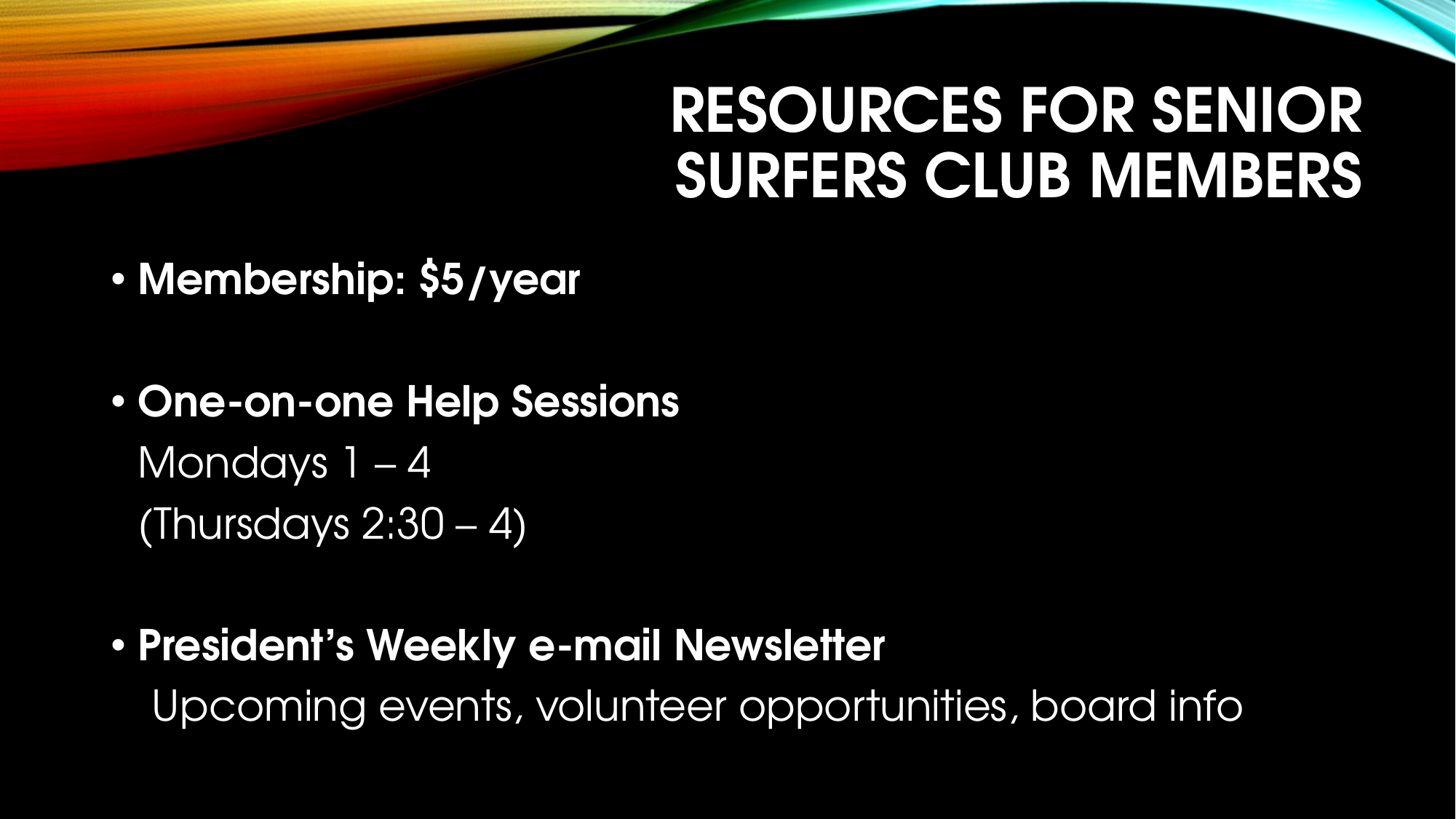

# Resources for Senior Surfers Club Members
Membership: $5/year

One-on-one Help Sessions
Mondays 1 – 4
(Thursdays 2:30 – 4)

President’s Weekly e-mail Newsletter
Upcoming events, volunteer opportunities, board info